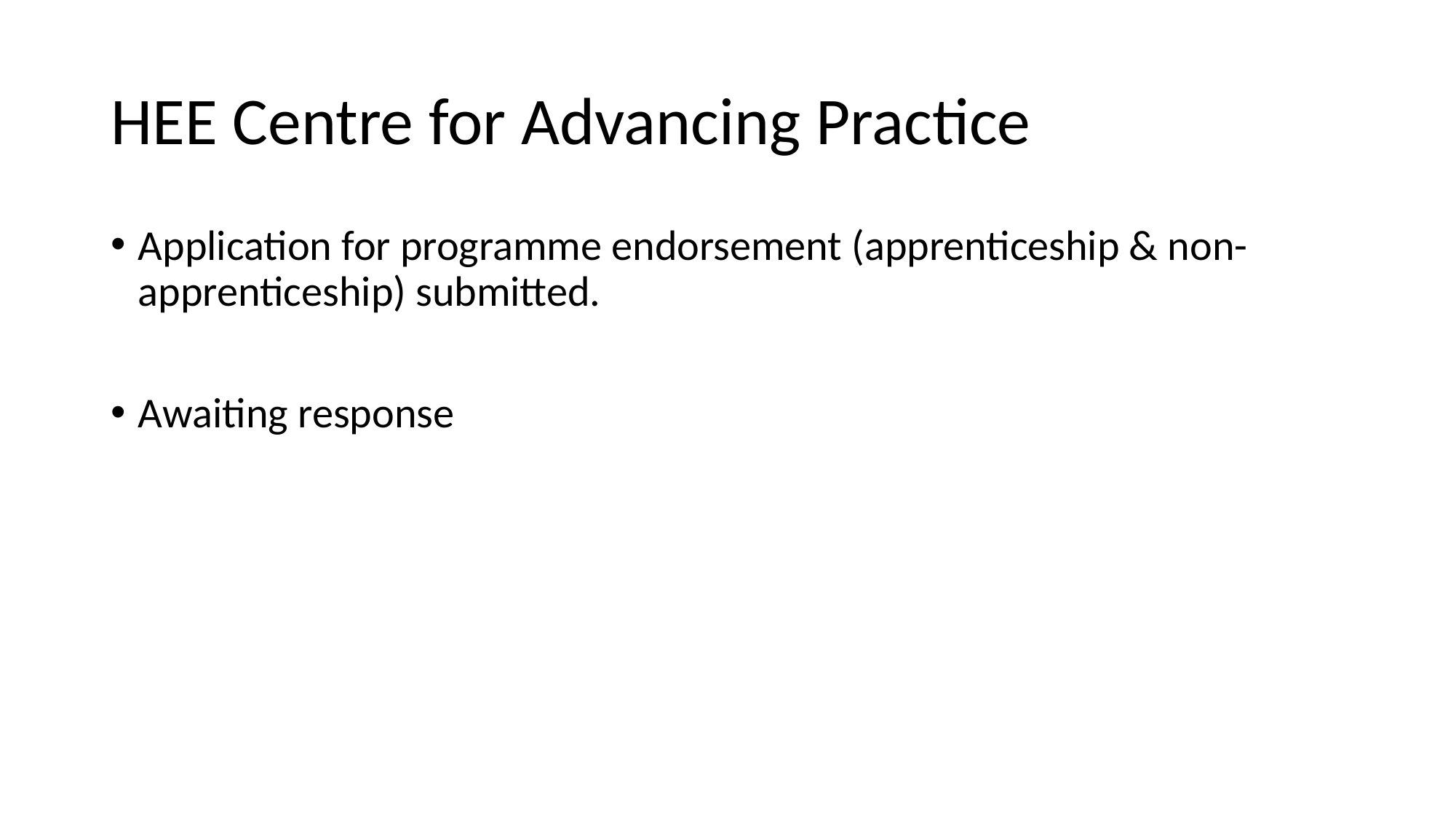

# HEE Centre for Advancing Practice
Application for programme endorsement (apprenticeship & non-apprenticeship) submitted.

Awaiting response